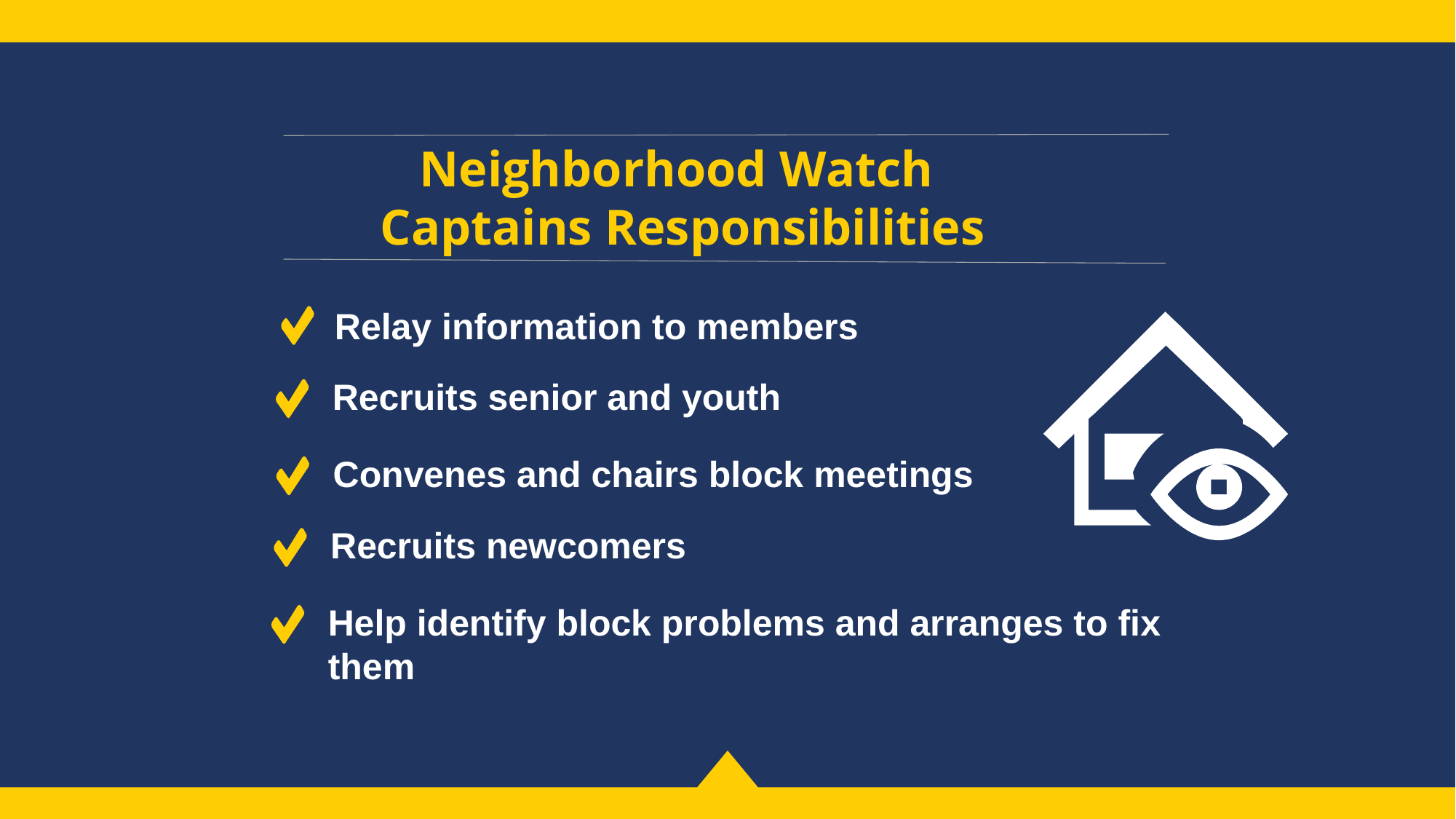

Neighborhood Watch
Captains Responsibilities
Relay information to members

Recruits senior and youth

Convenes and chairs block meetings

Recruits newcomers

Help identify block problems and arranges to fix them